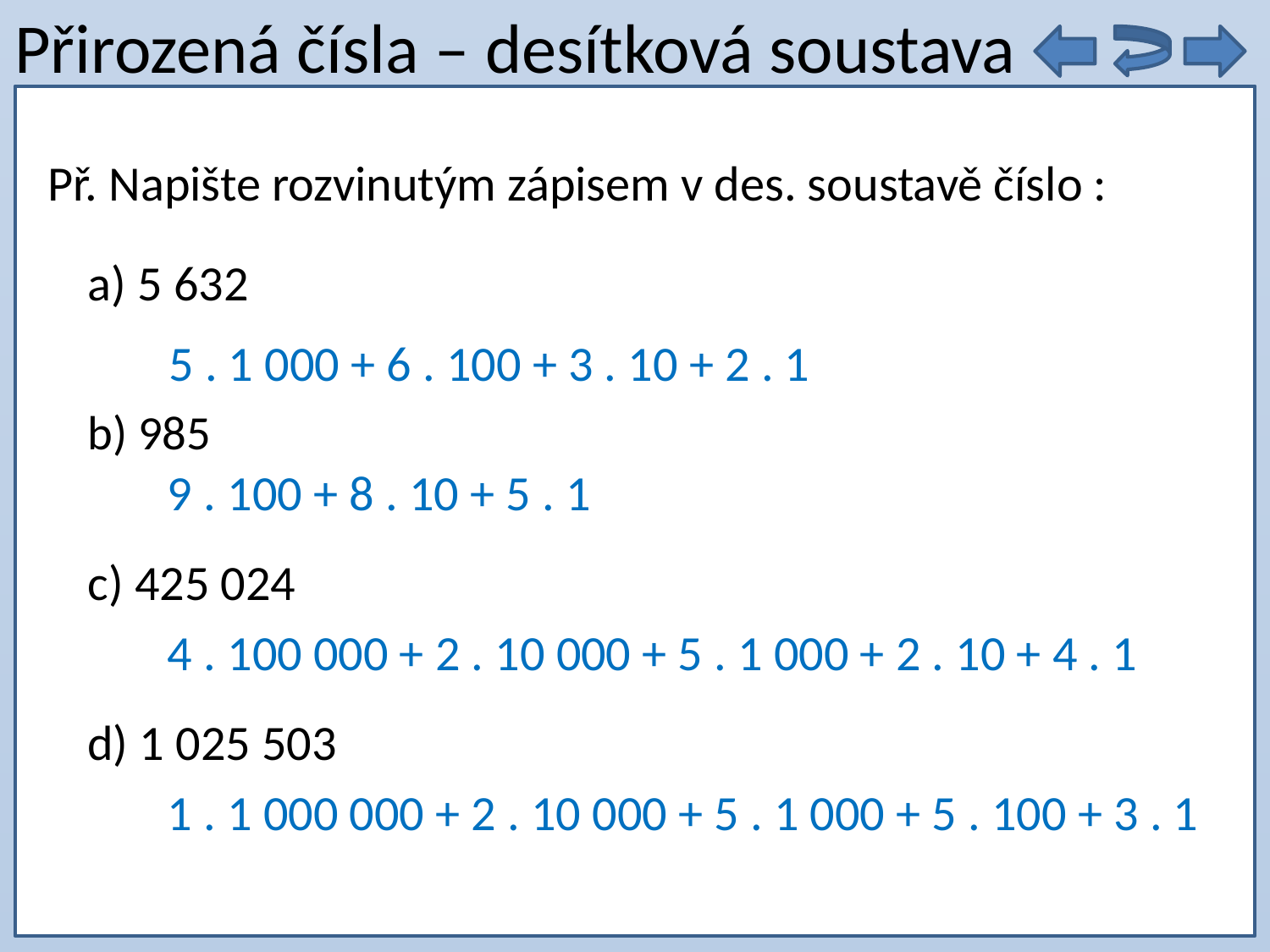

# Přirozená čísla – desítková soustava

9 . 5 =
Př. Napište rozvinutým zápisem v des. soustavě číslo :
a) 5 632
5 . 1 000 + 6 . 100 + 3 . 10 + 2 . 1
b) 985
9 . 100 + 8 . 10 + 5 . 1
c) 425 024
4 . 100 000 + 2 . 10 000 + 5 . 1 000 + 2 . 10 + 4 . 1
d) 1 025 503
1 . 1 000 000 + 2 . 10 000 + 5 . 1 000 + 5 . 100 + 3 . 1